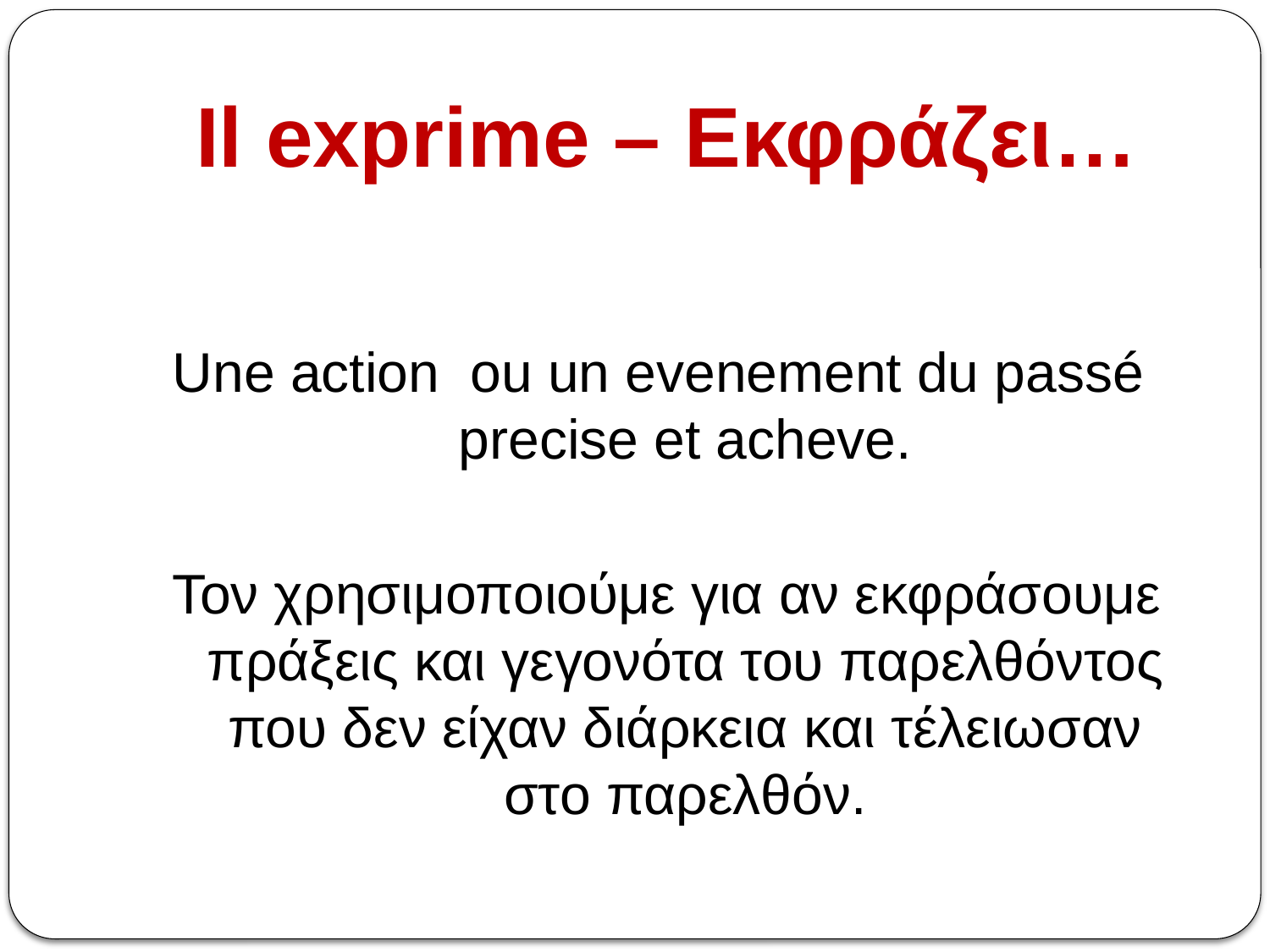

# Il exprime – Εκφράζει…

Une action  ou un evenement du passé  precise et acheve.

Τον χρησιμοποιούμε για αν εκφράσουμε πράξεις και γεγονότα του παρελθόντος που δεν είχαν διάρκεια και τέλειωσαν στο παρελθόν.